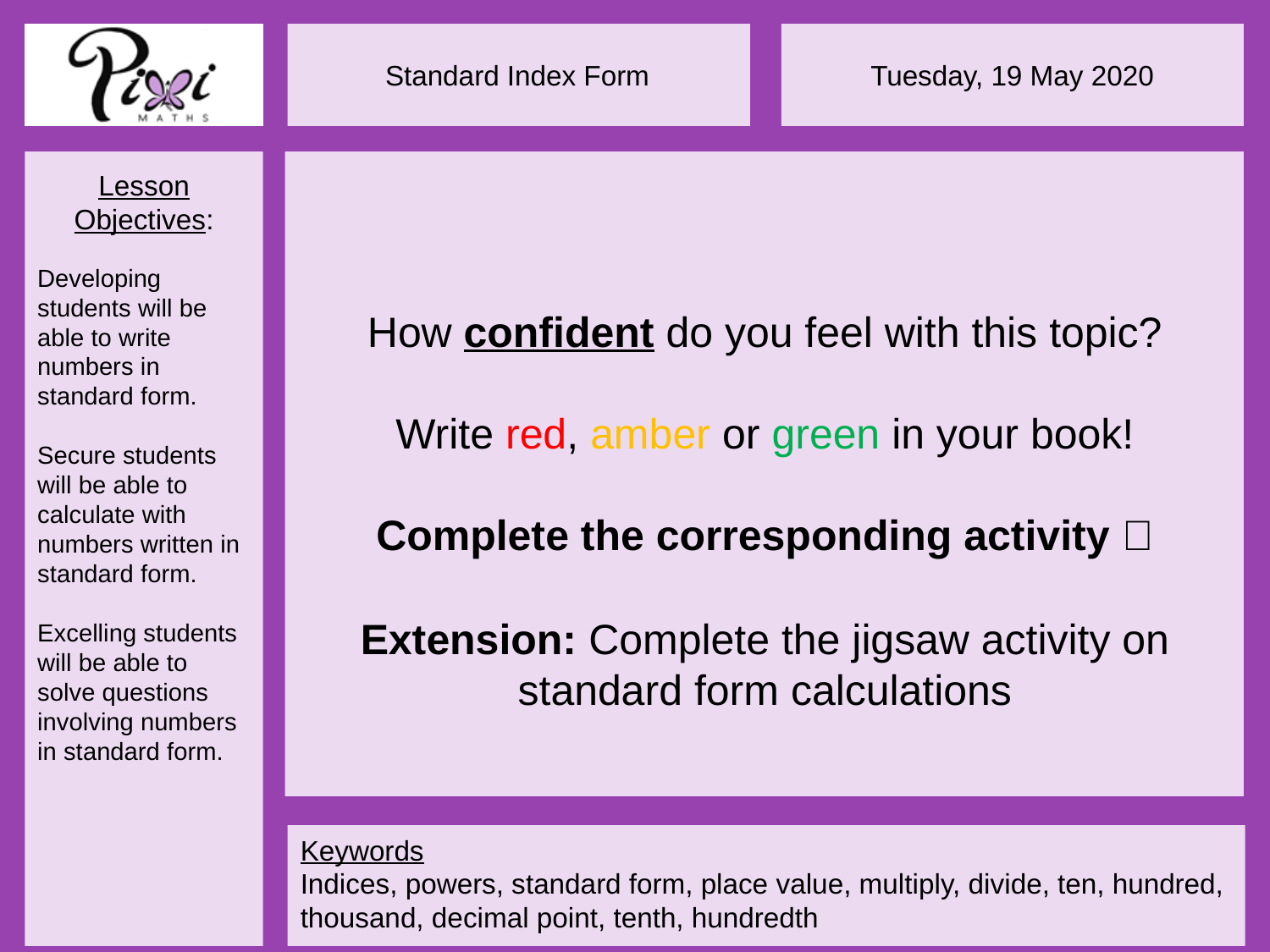

Extension: Complete the jigsaw activity on standard form calculations